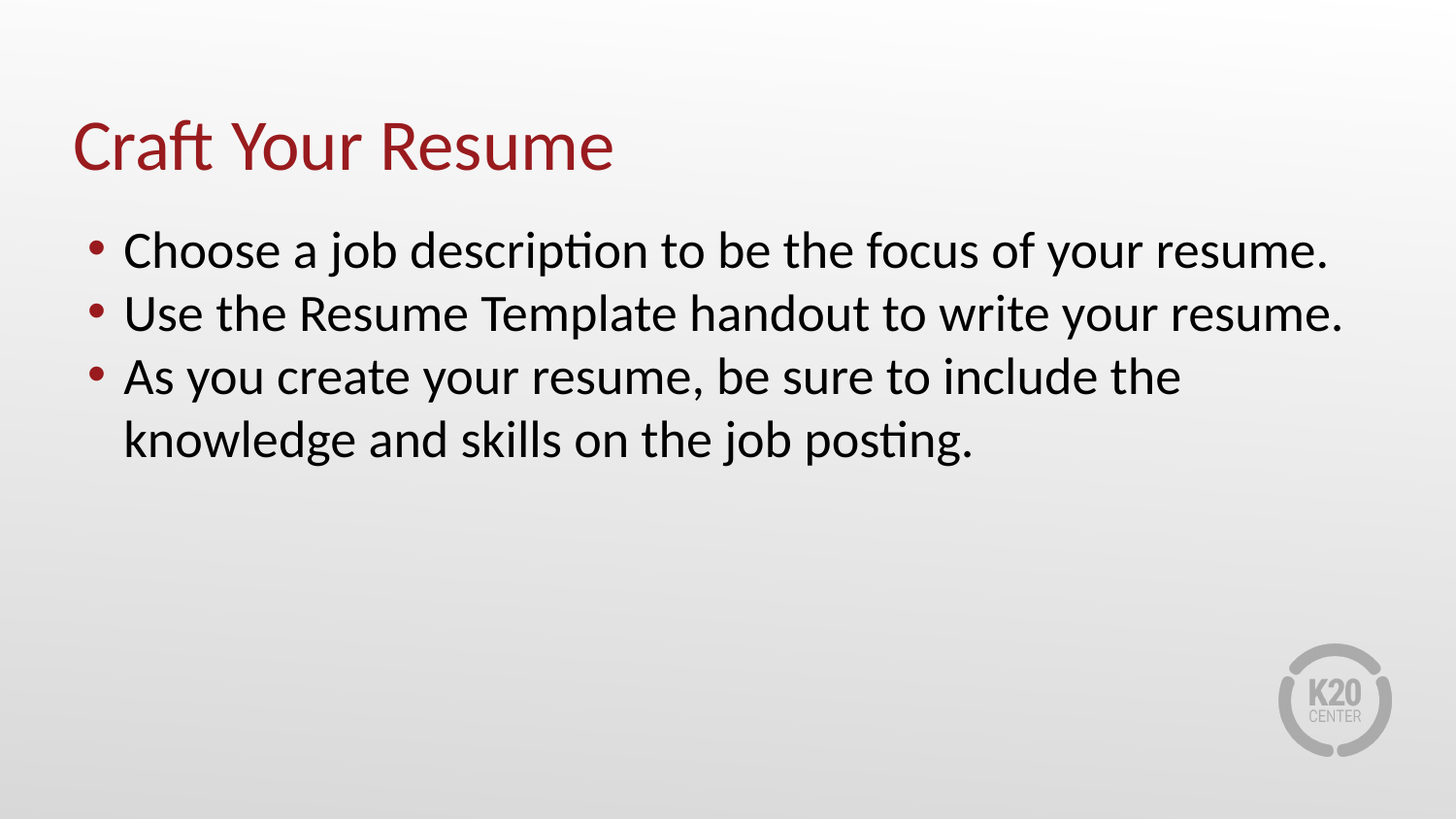

# Craft Your Resume
Choose a job description to be the focus of your resume.
Use the Resume Template handout to write your resume.
As you create your resume, be sure to include the knowledge and skills on the job posting.